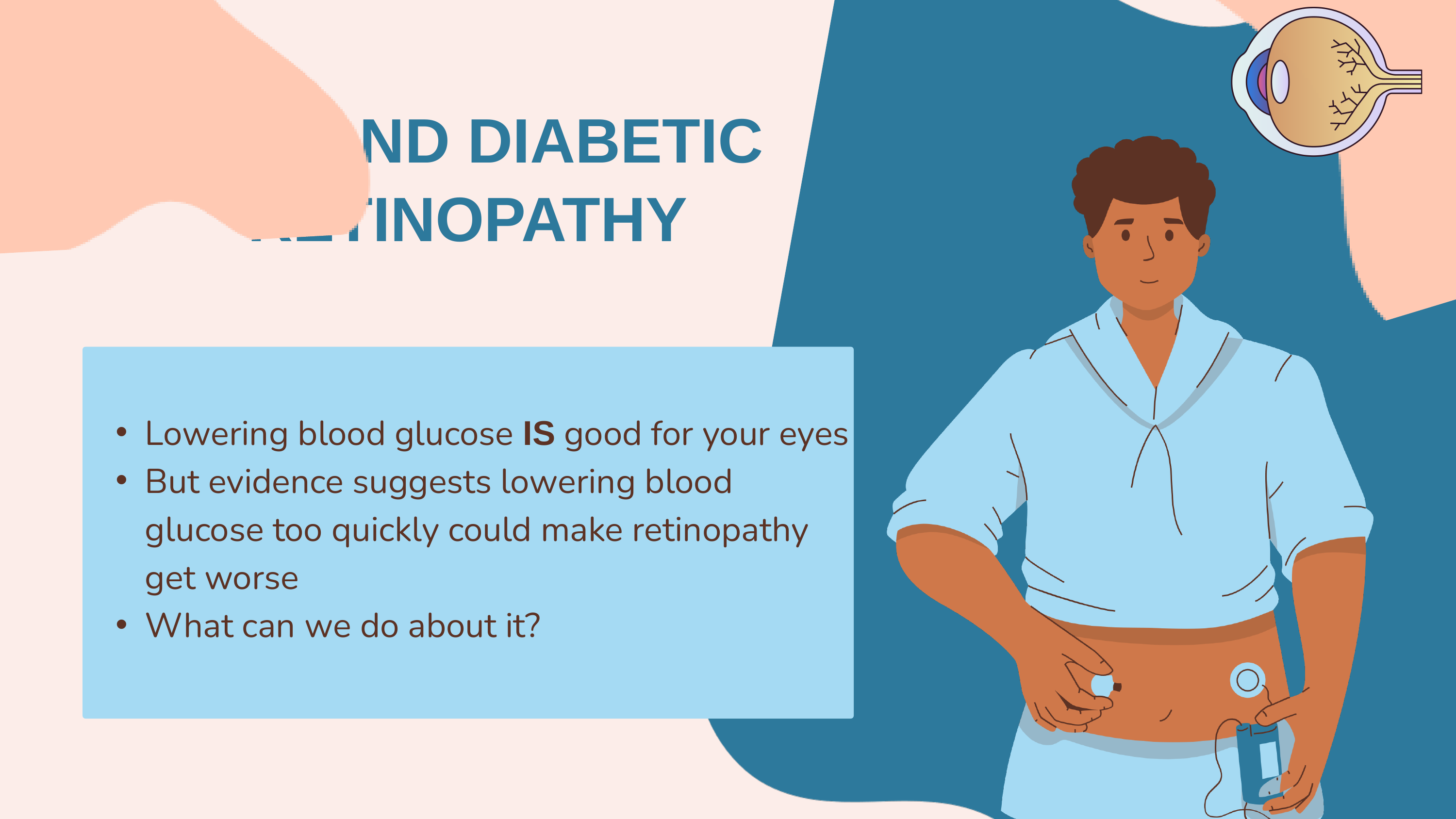

HCL AND DIABETIC RETINOPATHY

Lowering blood glucose IS good for your eyes
But evidence suggests lowering blood glucose too quickly could make retinopathy get worse
What can we do about it?